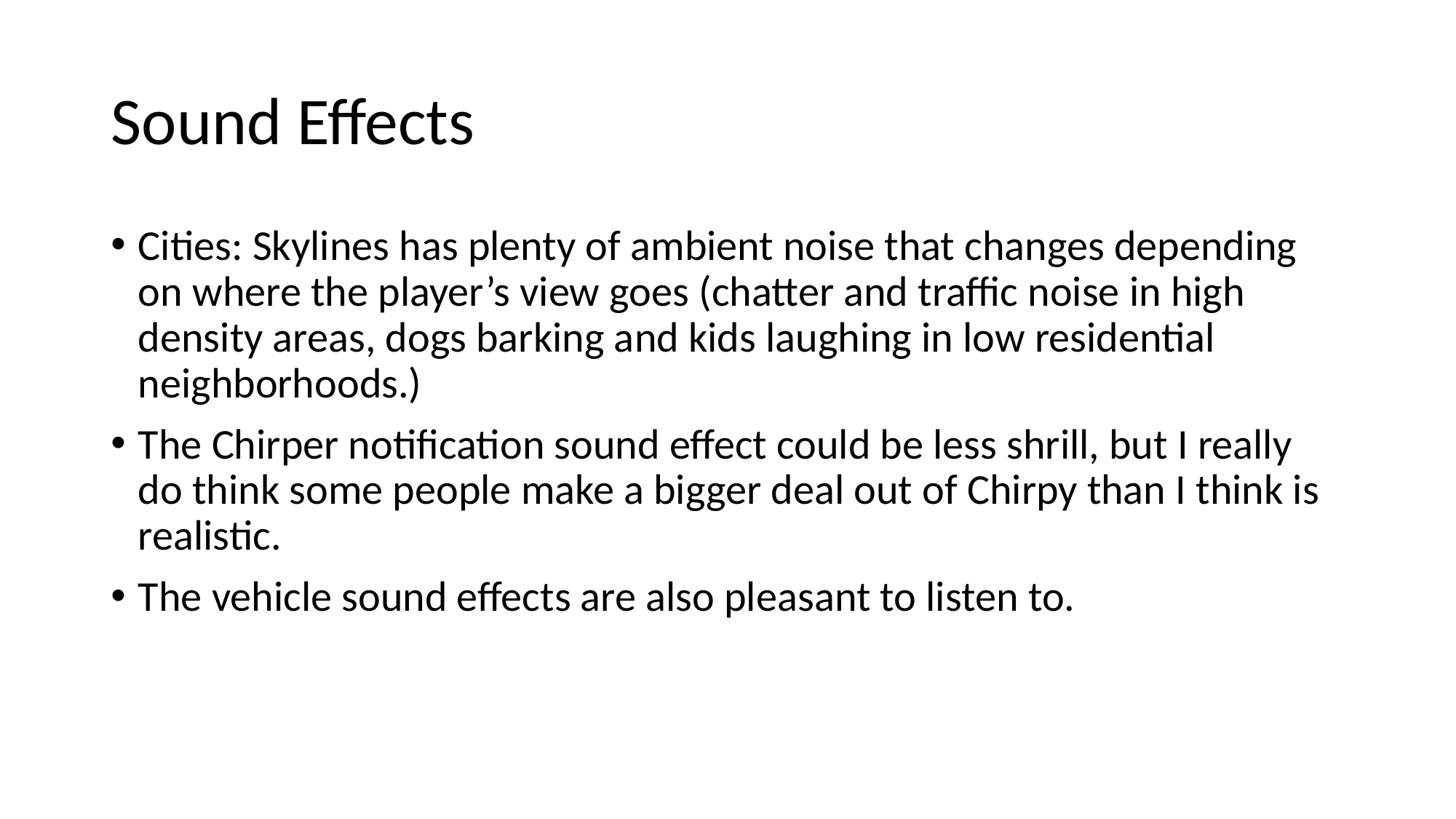

# Sound Effects
Cities: Skylines has plenty of ambient noise that changes depending on where the player’s view goes (chatter and traffic noise in high density areas, dogs barking and kids laughing in low residential neighborhoods.)
The Chirper notification sound effect could be less shrill, but I really do think some people make a bigger deal out of Chirpy than I think is realistic.
The vehicle sound effects are also pleasant to listen to.